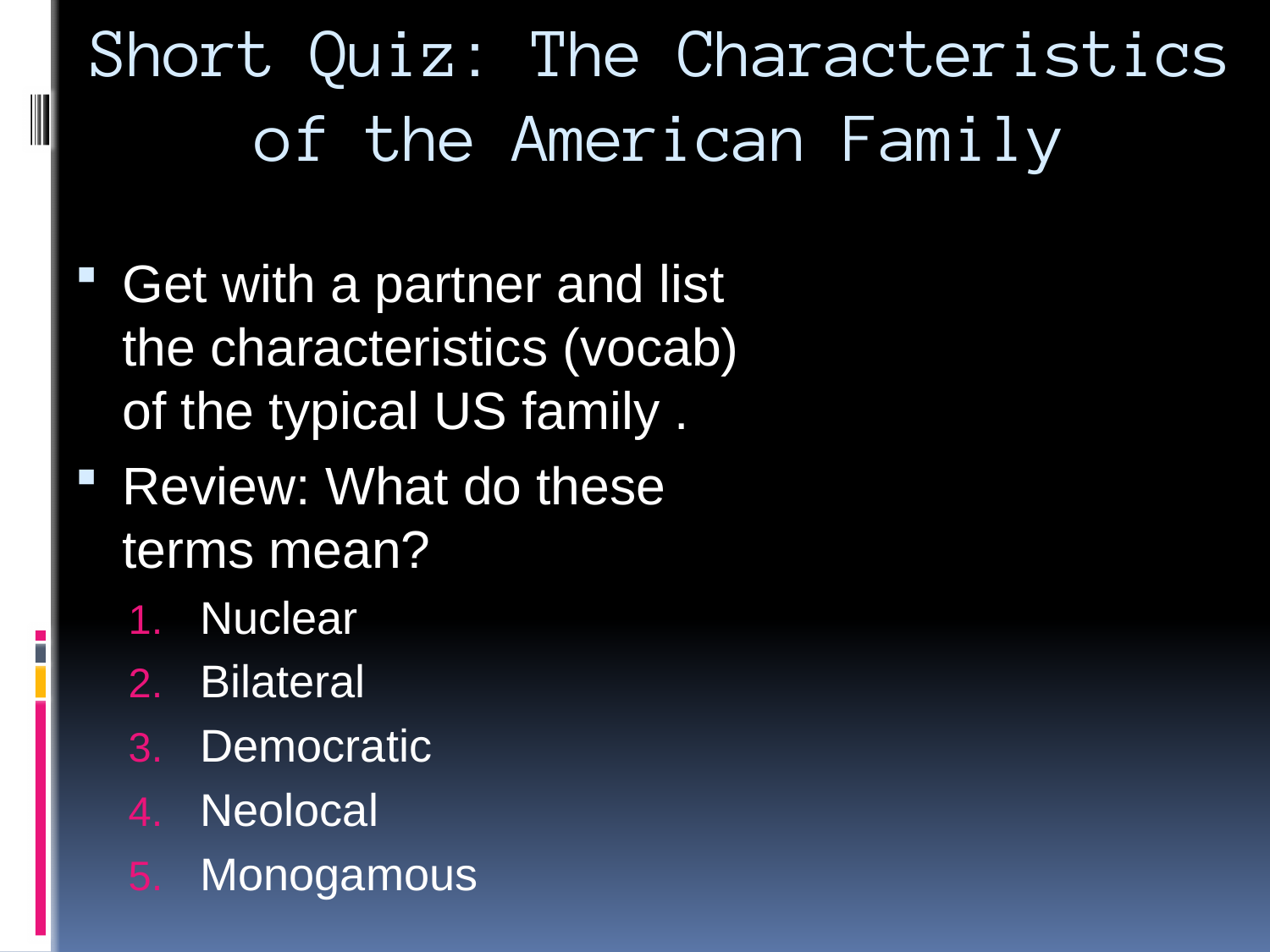

# Short Quiz: The Characteristics of the American Family
Get with a partner and list the characteristics (vocab) of the typical US family .
Review: What do these terms mean?
Nuclear
Bilateral
Democratic
Neolocal
Monogamous